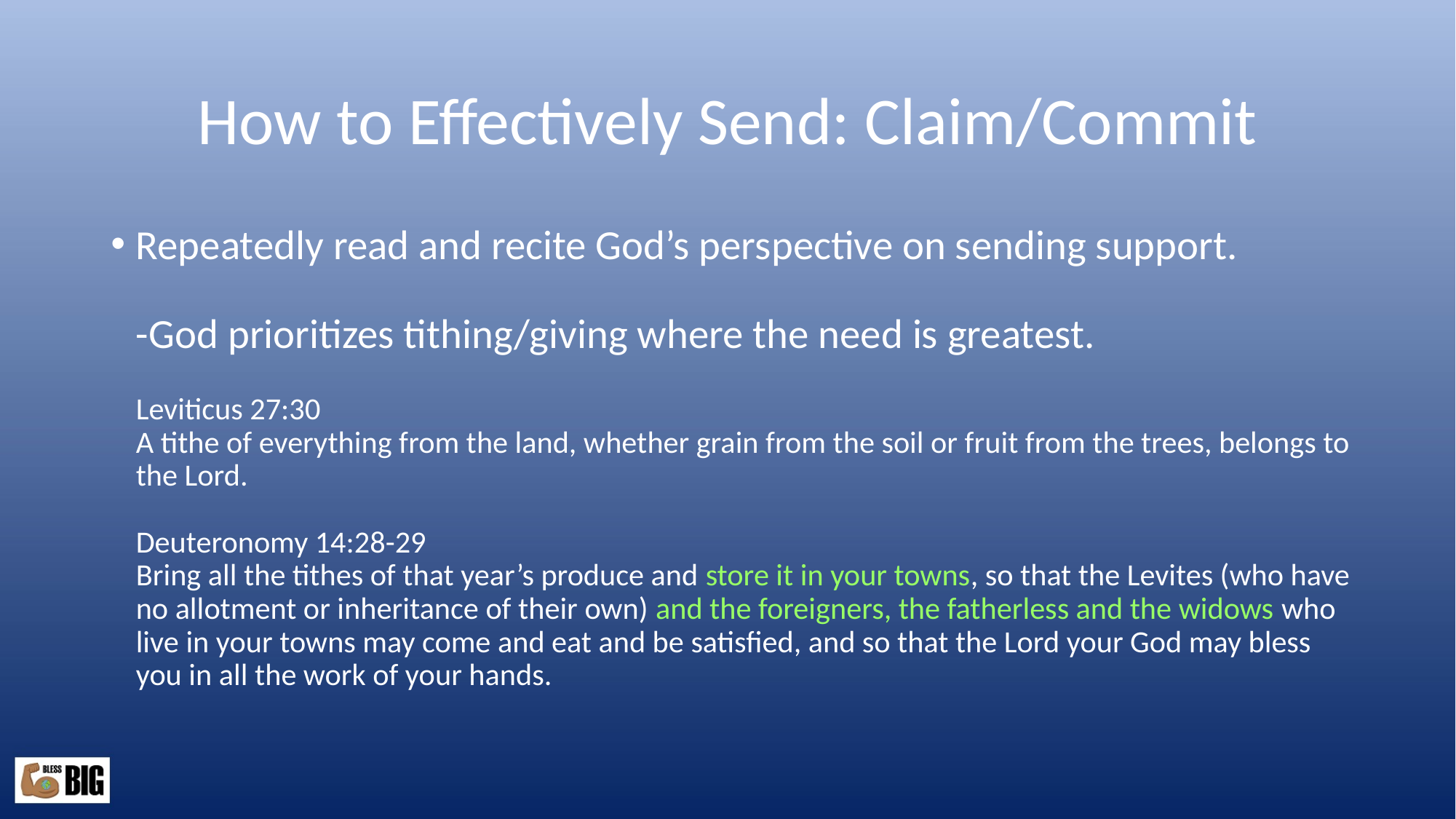

# How to Effectively Send: Claim/Commit
Repeatedly read and recite God’s perspective on sending support.
-God prioritizes tithing/giving where the need is greatest.
Leviticus 27:30
A tithe of everything from the land, whether grain from the soil or fruit from the trees, belongs to the Lord.
Deuteronomy 14:28-29
Bring all the tithes of that year’s produce and store it in your towns, so that the Levites (who have no allotment or inheritance of their own) and the foreigners, the fatherless and the widows who live in your towns may come and eat and be satisfied, and so that the Lord your God may bless you in all the work of your hands.